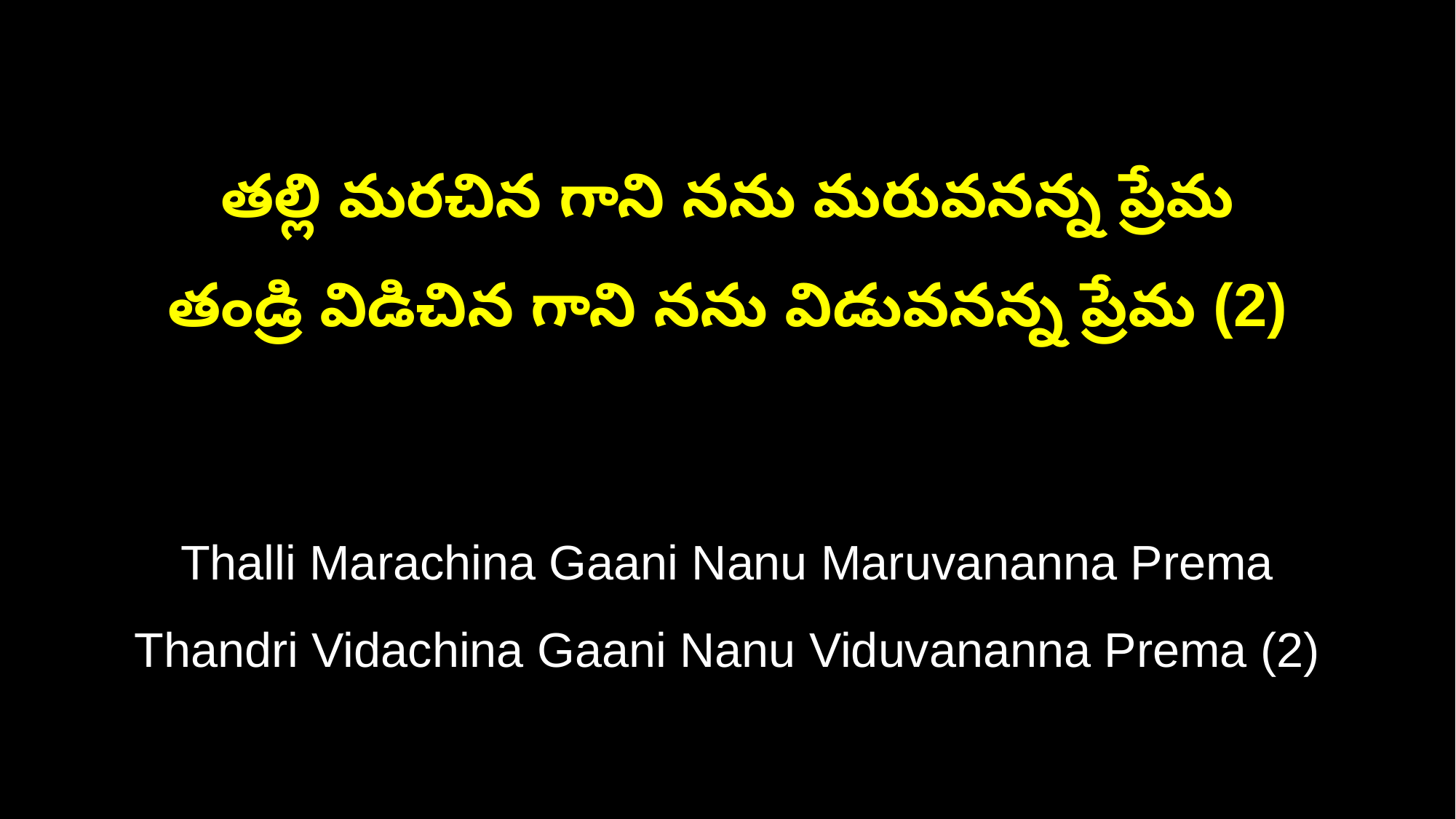

తల్లి మరచిన గాని నను మరువనన్న ప్రేమ
తండ్రి విడిచిన గాని నను విడువనన్న ప్రేమ (2)
Thalli Marachina Gaani Nanu Maruvananna Prema
Thandri Vidachina Gaani Nanu Viduvananna Prema (2)